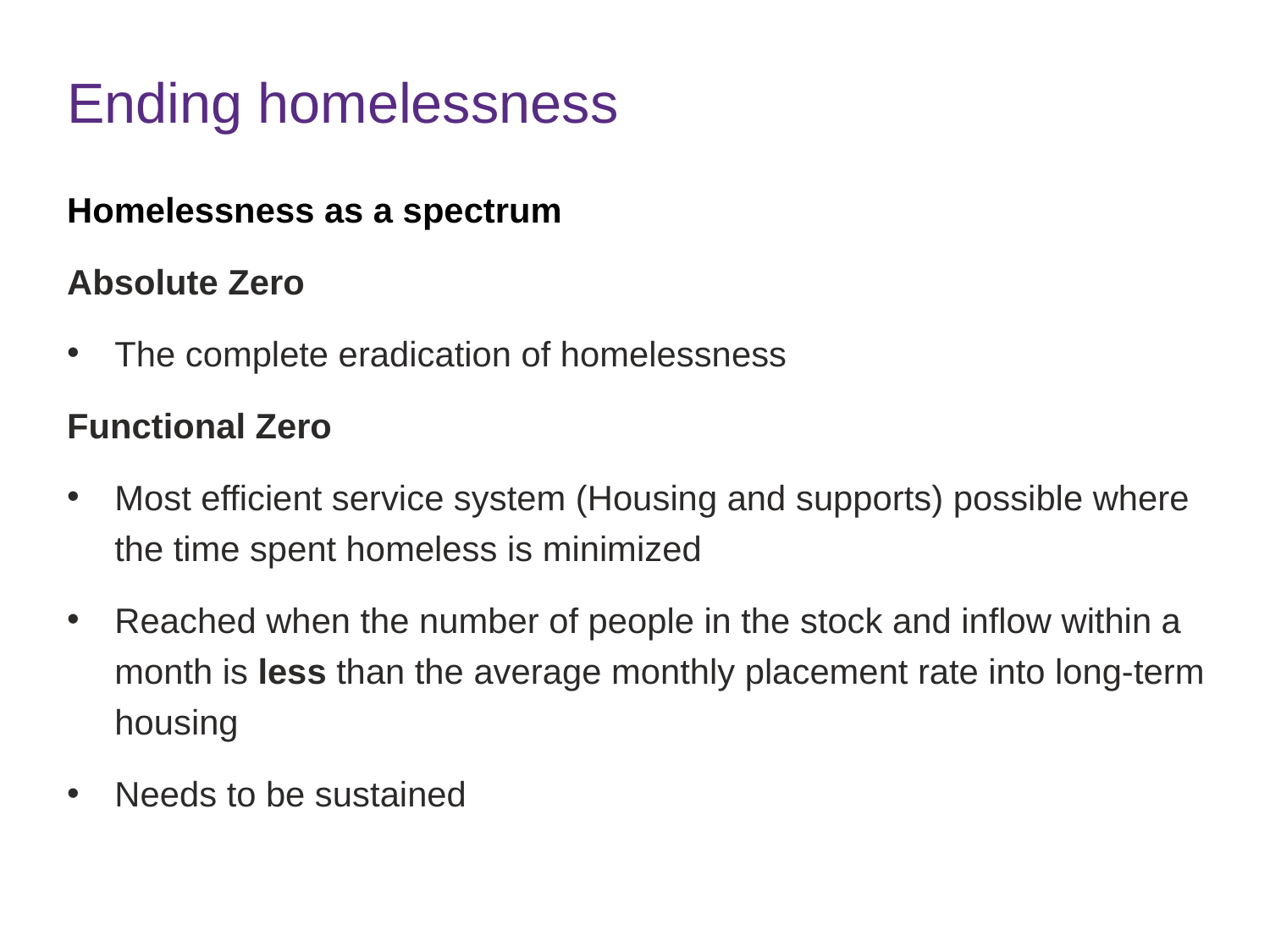

# Ending homelessness
Homelessness as a spectrum
Absolute Zero
The complete eradication of homelessness
Functional Zero
Most efficient service system (Housing and supports) possible where the time spent homeless is minimized
Reached when the number of people in the stock and inflow within a month is less than the average monthly placement rate into long-term housing
Needs to be sustained